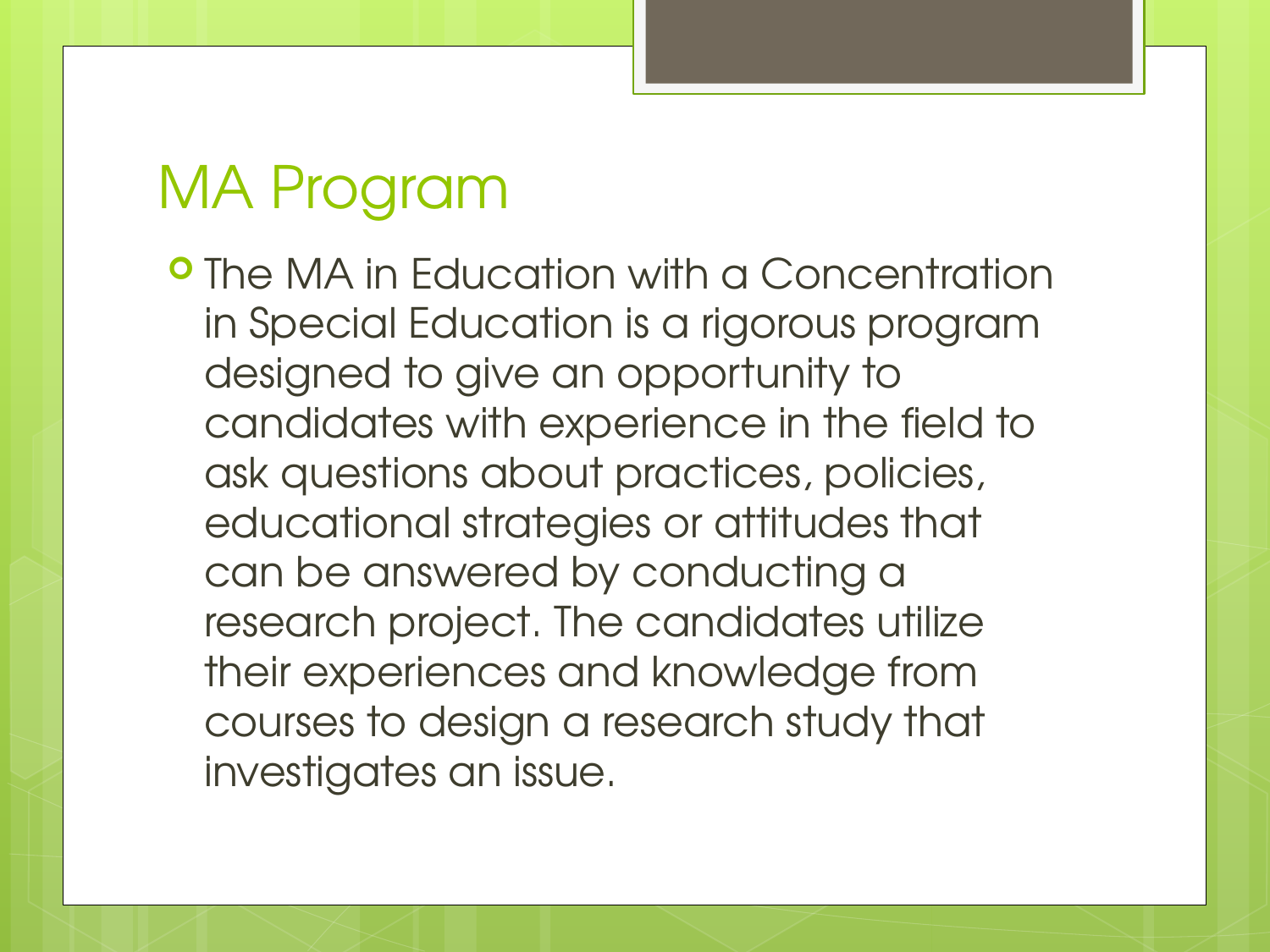

# MA Program
The MA in Education with a Concentration in Special Education is a rigorous program designed to give an opportunity to candidates with experience in the field to ask questions about practices, policies, educational strategies or attitudes that can be answered by conducting a research project. The candidates utilize their experiences and knowledge from courses to design a research study that investigates an issue.